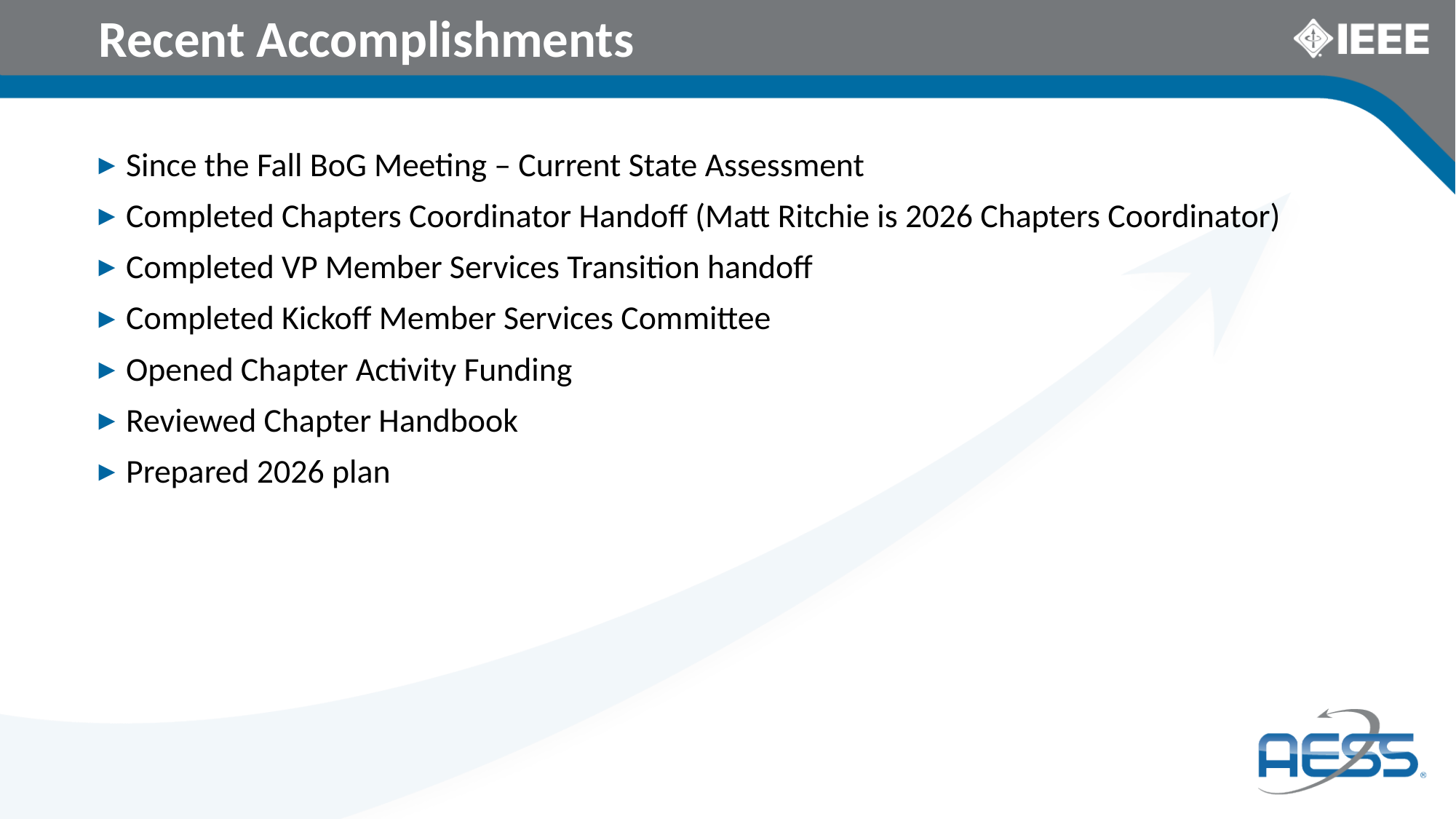

# Recent Accomplishments
Since the Fall BoG Meeting – Current State Assessment
Completed Chapters Coordinator Handoff (Matt Ritchie is 2026 Chapters Coordinator)
Completed VP Member Services Transition handoff
Completed Kickoff Member Services Committee
Opened Chapter Activity Funding
Reviewed Chapter Handbook
Prepared 2026 plan